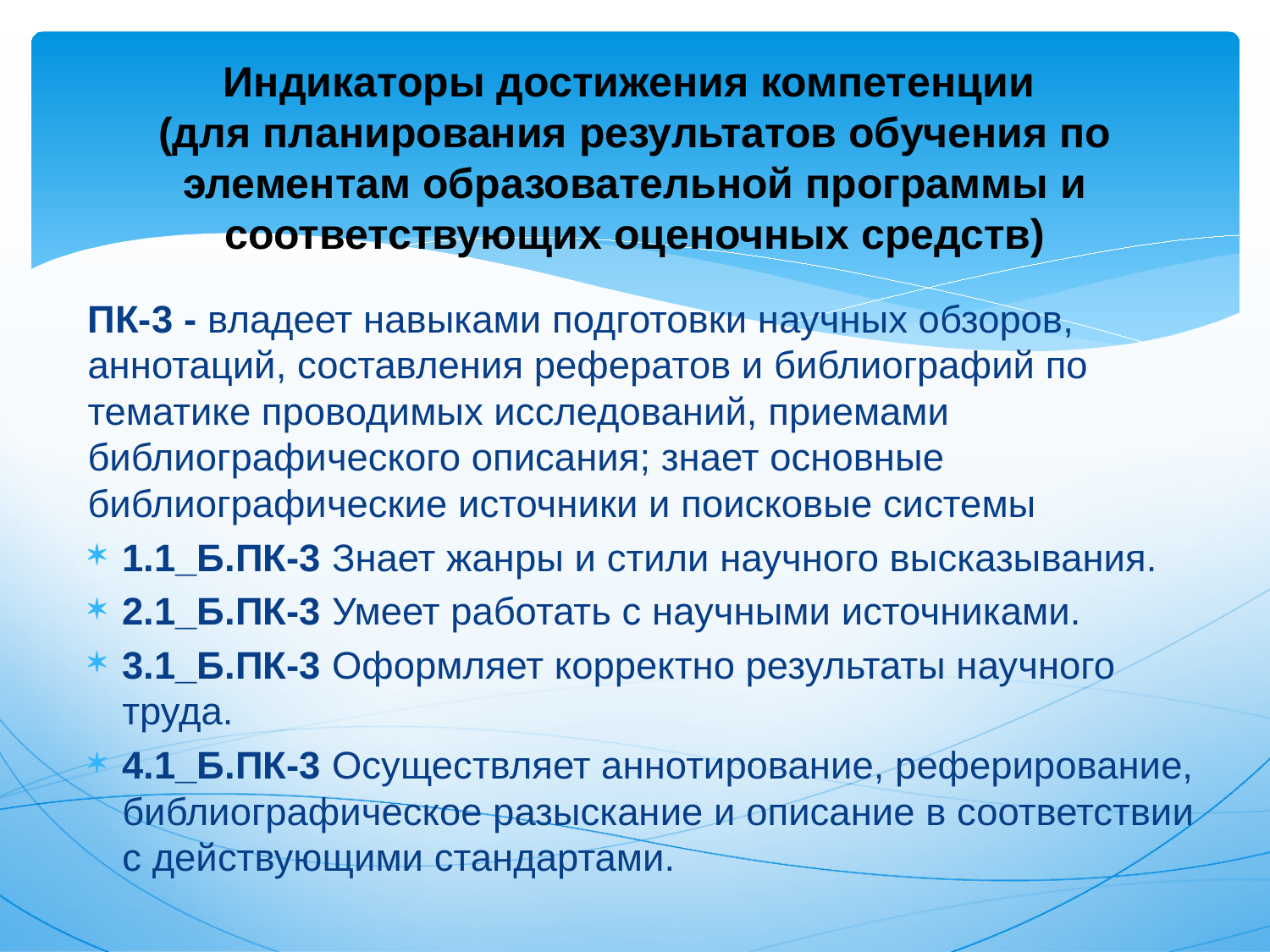

# Индикаторы достижения компетенции (для планирования результатов обучения по элементам образовательной программы и соответствующих оценочных средств)
ПК-3 - владеет навыками подготовки научных обзоров, аннотаций, составления рефератов и библиографий по тематике проводимых исследований, приемами библиографического описания; знает основные библиографические источники и поисковые системы
1.1_Б.ПК-3 Знает жанры и стили научного высказывания.
2.1_Б.ПК-3 Умеет работать с научными источниками.
3.1_Б.ПК-3 Оформляет корректно результаты научного труда.
4.1_Б.ПК-3 Осуществляет аннотирование, реферирование, библиографическое разыскание и описание в соответствии с действующими стандартами.